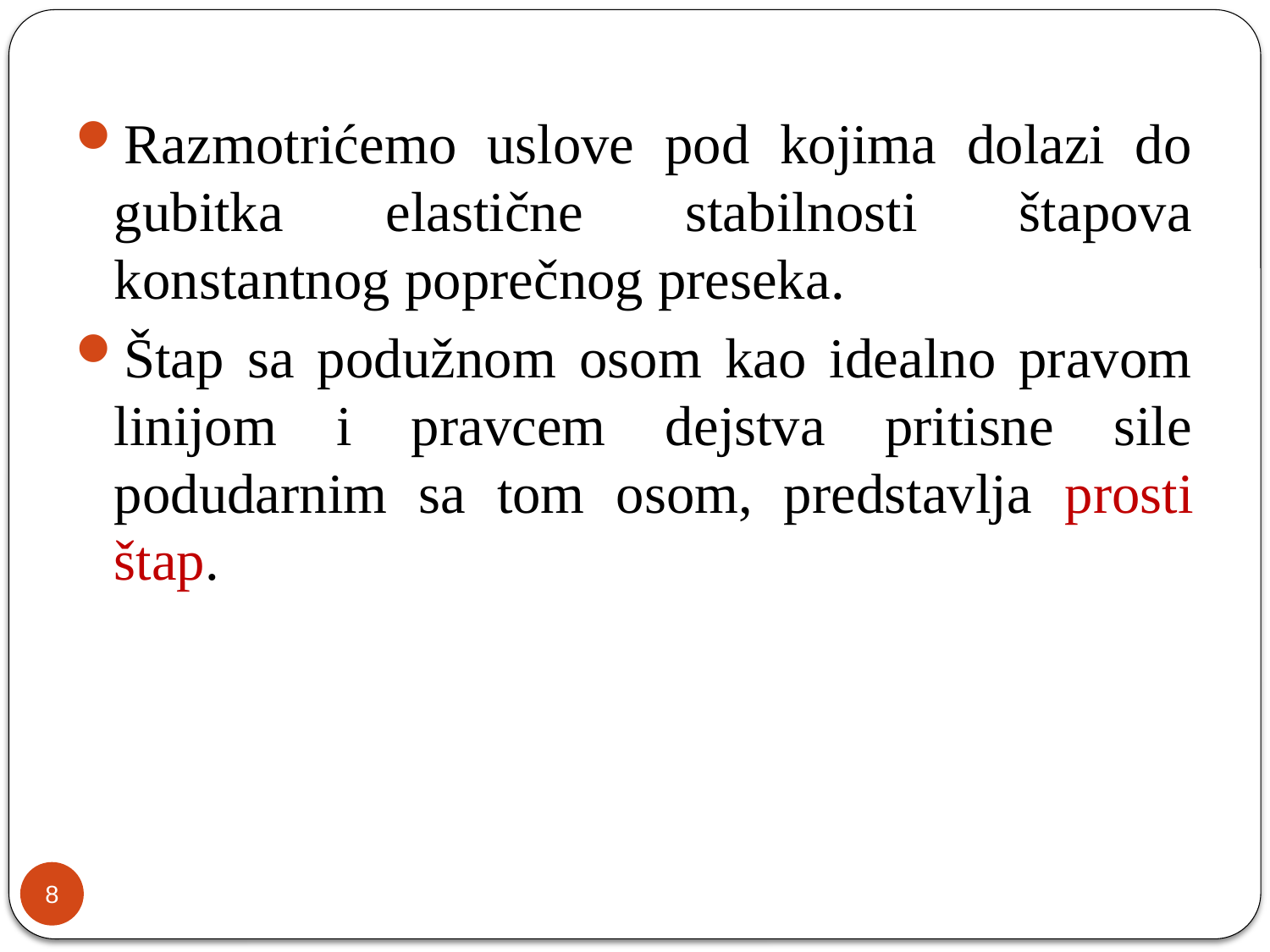

Razmotrićemo uslove pod kojima dolazi do gubitka elastične stabilnosti štapova konstantnog poprečnog preseka.
Štap sa podužnom osom kao idealno pravom linijom i pravcem dejstva pritisne sile podudarnim sa tom osom, predstavlja prosti štap.
8